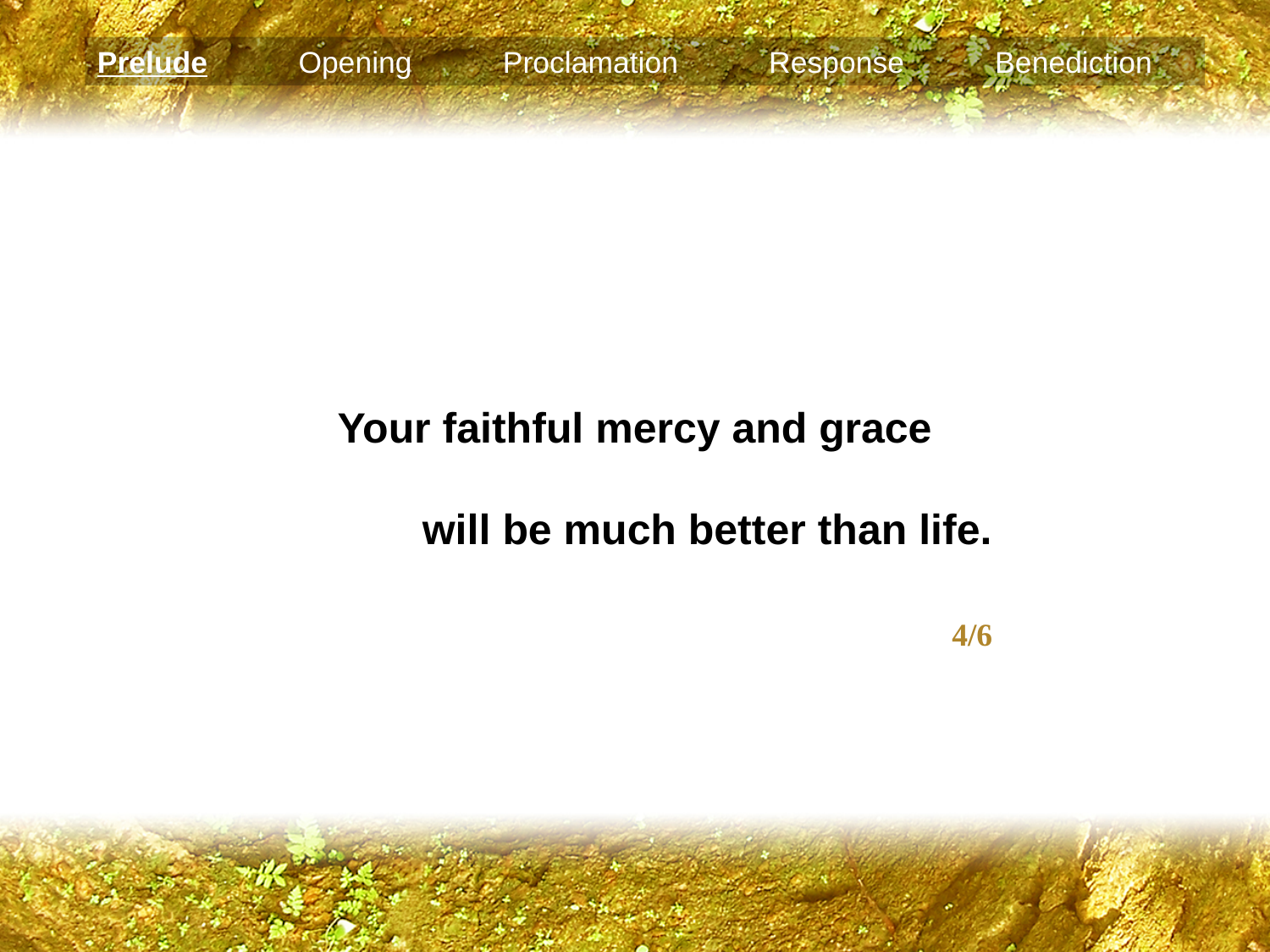

Prelude           Opening           Proclamation           Response           Benediction

Your faithful mercy and grace

will be much better than life.							4/6